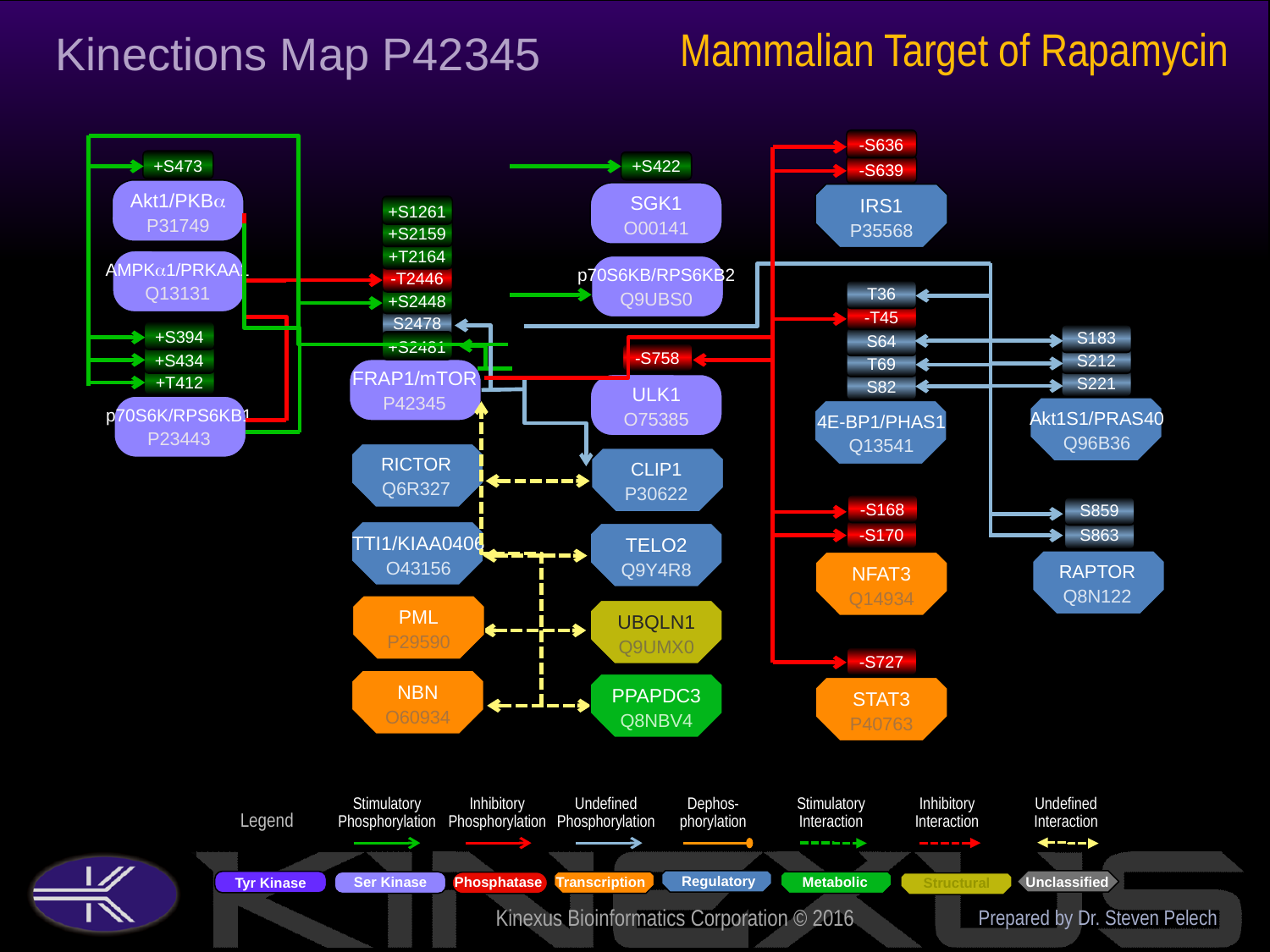

Mammalian Target of Rapamycin
Kinections Map P42345
-S636

-S639

IRS1
P35568
+S422

+S473

Akt1/PKBα
P31749

SGK1
O00141

+S1261

+S2159

+T2164

AMPKα1/PRKAA1
Q13131

p70S6KB/RPS6KB2
Q9UBS0

-T2446

T36

-T45

S64

T69

S82

4E-BP1/PHAS1
Q13541
+S2448

S2478

+S394

S183

S212

S221

Akt1S1/PRAS40
Q96B36
+S2481

-S758

ULK1
O75385

+S434

FRAP1/mTOR
P42345

+T412

p70S6K/RPS6KB1
P23443

RICTOR
Q6R327

CLIP1
P30622
-S168

-S170

NFAT3
Q14934
S859

S863

RAPTOR
Q8N122

TTI1/KIAA0406
O43156

TELO2
Q9Y4R8

PML
P29590

UBQLN1
Q9UMX0
-S727

STAT3
P40763

NBN
O60934

PPAPDC3
Q8NBV4